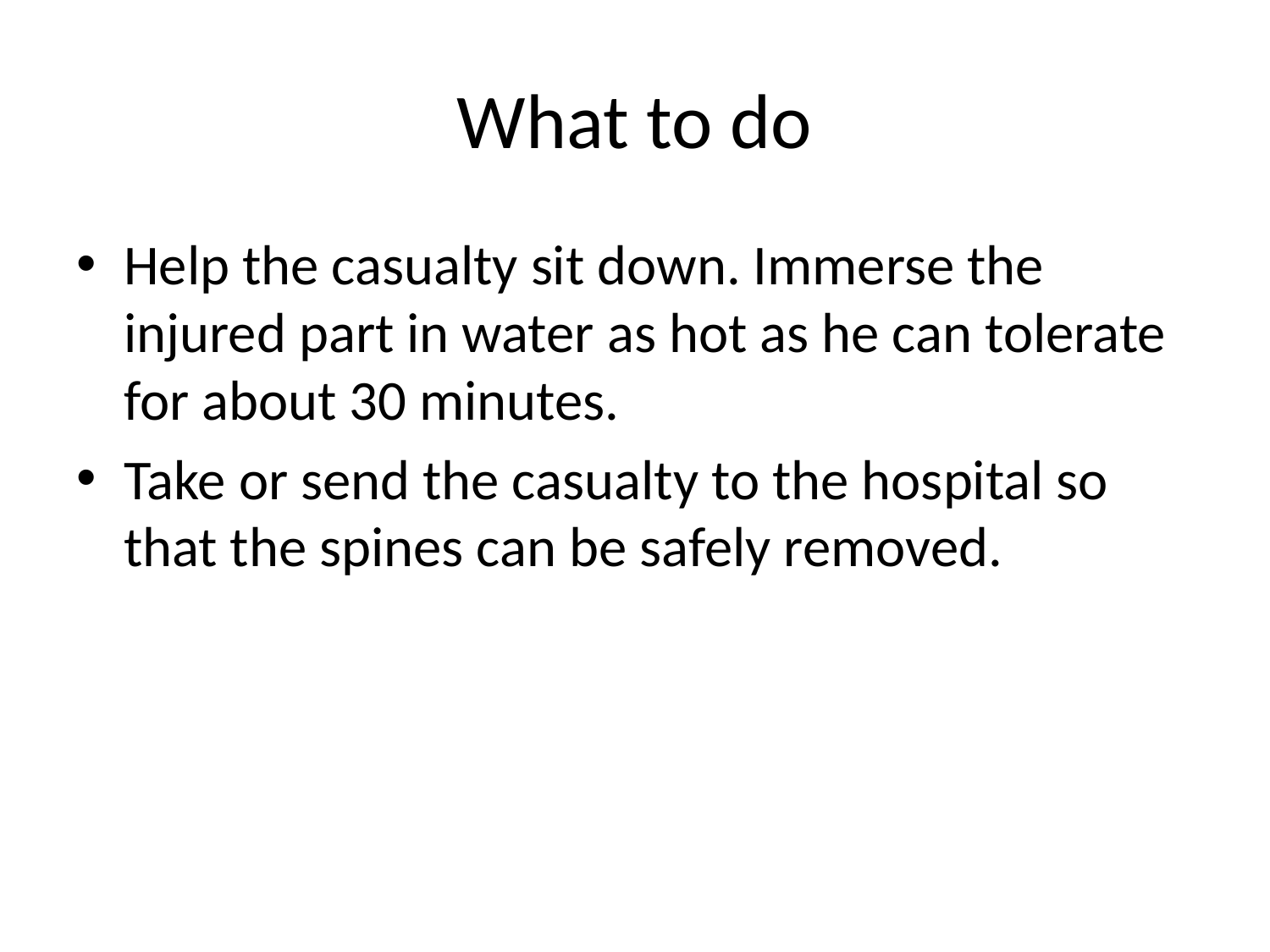

# What to do
Help the casualty sit down. Immerse the injured part in water as hot as he can tolerate for about 30 minutes.
Take or send the casualty to the hospital so that the spines can be safely removed.